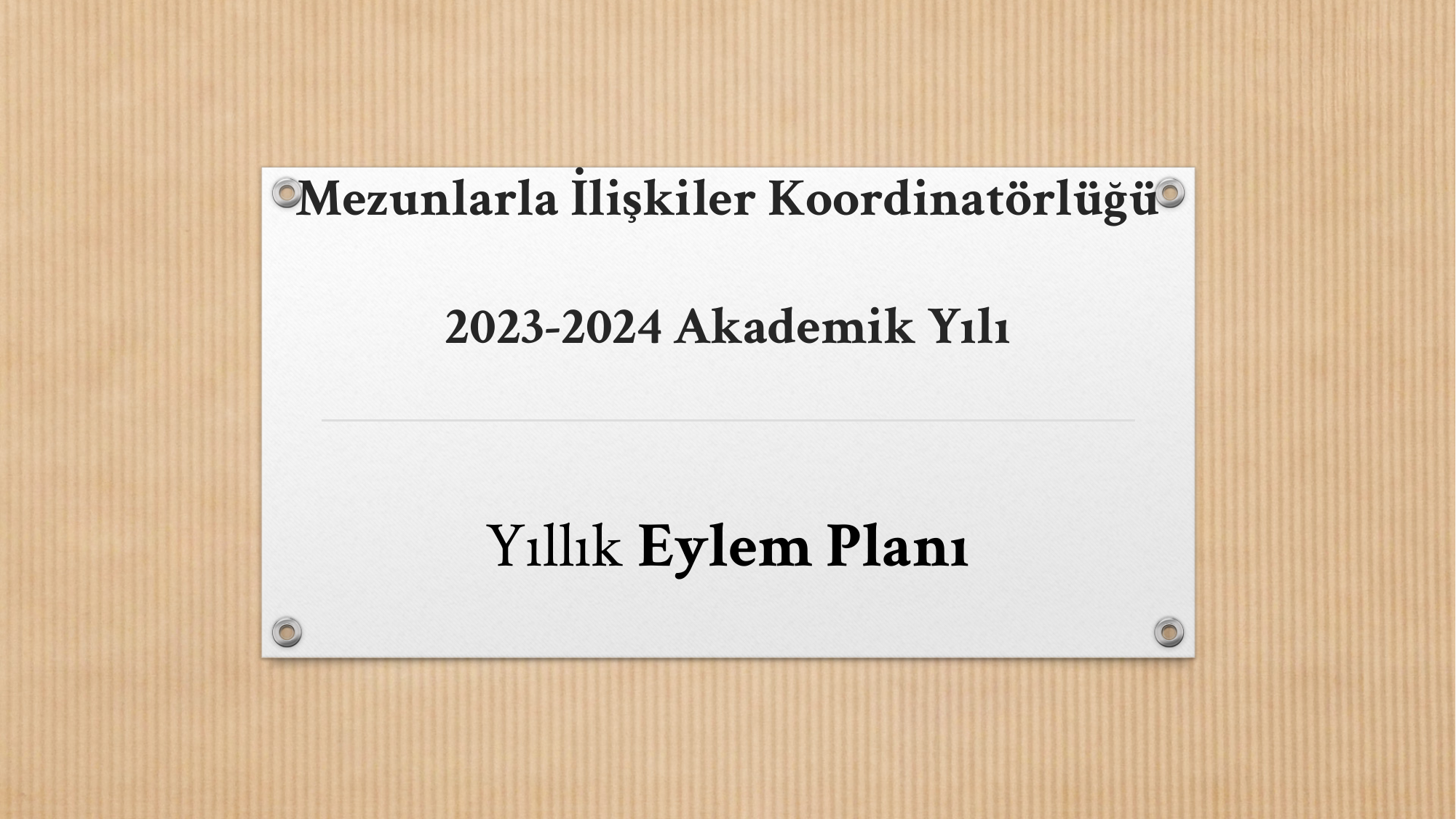

# Mezunlarla İlişkiler Koordinatörlüğü 2023-2024 Akademik Yılı

Yıllık Eylem Planı